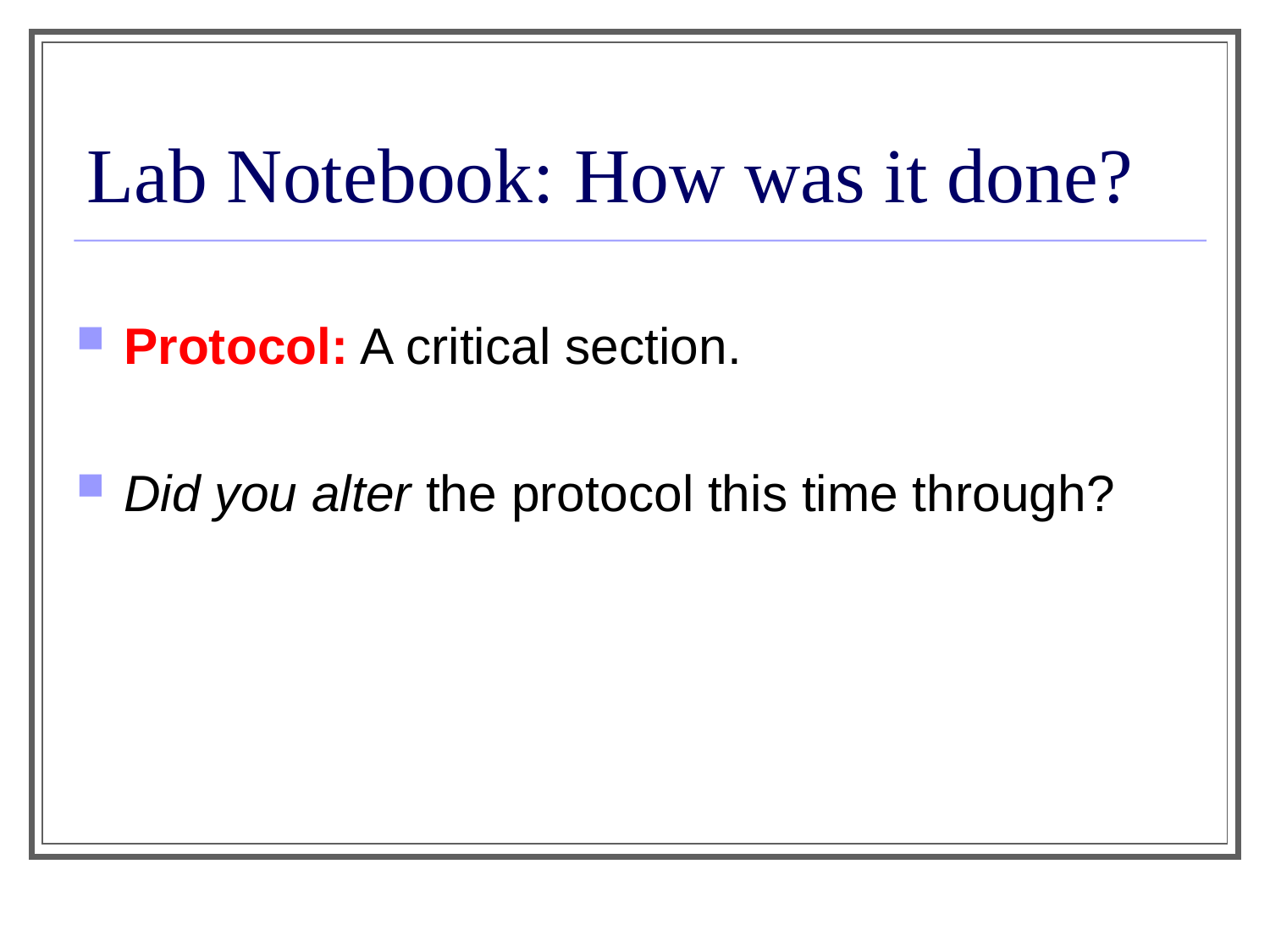

# Lab Notebook: How was it done?
Protocol: A critical section.

Did you alter the protocol this time through?